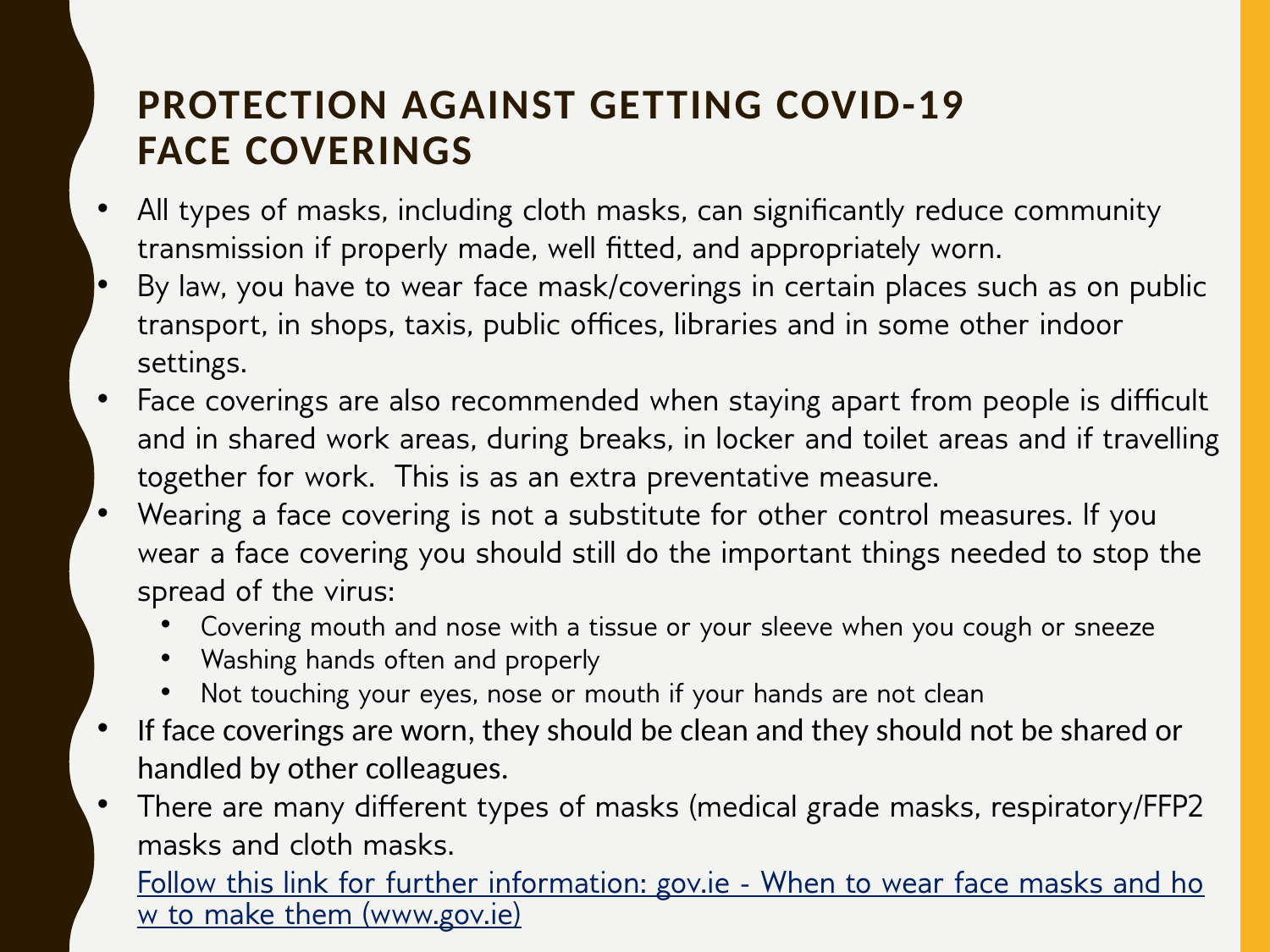

protection against getting COVID-19
FACE COVERINGS
All types of masks, including cloth masks, can significantly reduce community transmission if properly made, well fitted, and appropriately worn.
By law, you have to wear face mask/coverings in certain places such as on public transport, in shops, taxis, public offices, libraries and in some other indoor settings.
Face coverings are also recommended when staying apart from people is difficult and in shared work areas, during breaks, in locker and toilet areas and if travelling together for work.  This is as an extra preventative measure.
Wearing a face covering is not a substitute for other control measures. If you wear a face covering you should still do the important things needed to stop the spread of the virus:
Covering mouth and nose with a tissue or your sleeve when you cough or sneeze
Washing hands often and properly
Not touching your eyes, nose or mouth if your hands are not clean
If face coverings are worn, they should be clean and they should not be shared or handled by other colleagues.
There are many different types of masks (medical grade masks, respiratory/FFP2 masks and cloth masks. Follow this link for further information: gov.ie - When to wear face masks and how to make them (www.gov.ie)